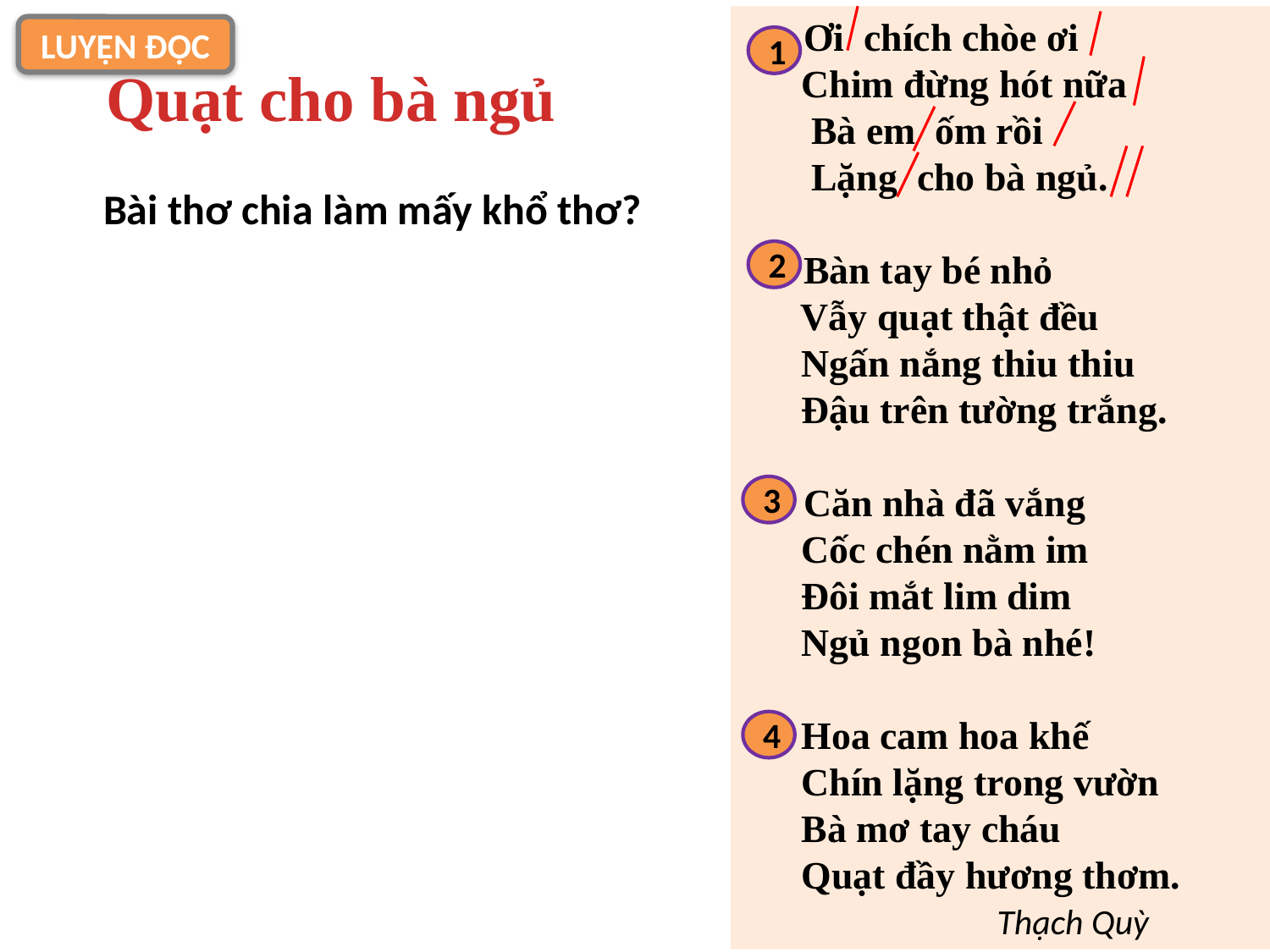

Ơi  chích chòe ơi
      Chim đừng hót nữa
       Bà em  ốm rồi
       Lặng  cho bà ngủ.

       Bàn tay bé nhỏ
      Vẫy quạt thật đều
      Ngấn nắng thiu thiu
      Đậu trên tường trắng.

       Căn nhà đã vắng
      Cốc chén nằm im
      Đôi mắt lim dim
      Ngủ ngon bà nhé!

      Hoa cam hoa khế
      Chín lặng trong vườn
      Bà mơ tay cháu
      Quạt đầy hương thơm.
		Thạch Quỳ
LUYỆN ĐỌC
1
Quạt cho bà ngủ
Bài thơ chia làm mấy khổ thơ?
2
3
4